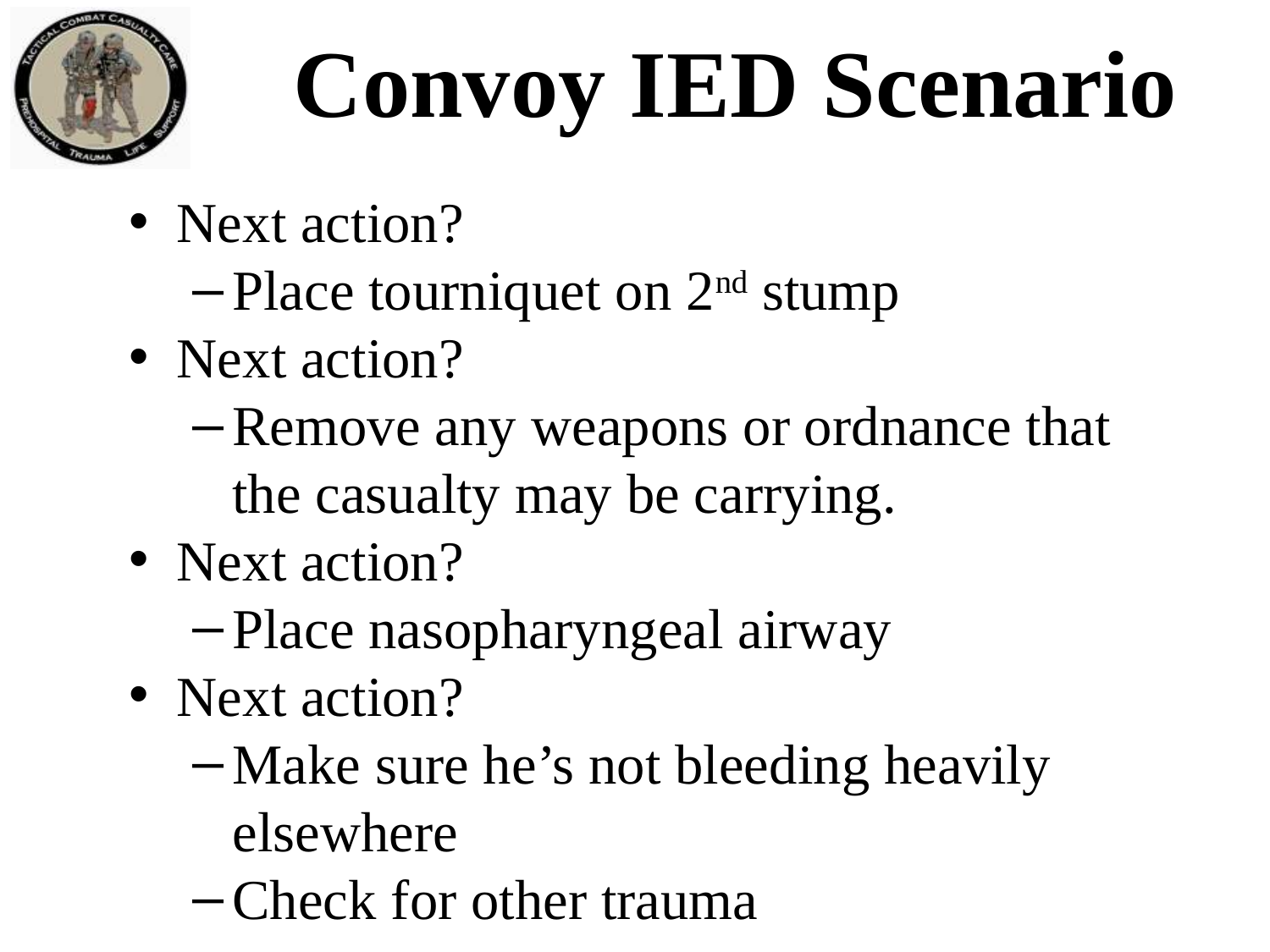

# Convoy IED Scenario
Next action?
Place tourniquet on 2nd stump
Next action?
Remove any weapons or ordnance that the casualty may be carrying.
Next action?
Place nasopharyngeal airway
Next action?
Make sure he’s not bleeding heavily elsewhere
Check for other trauma